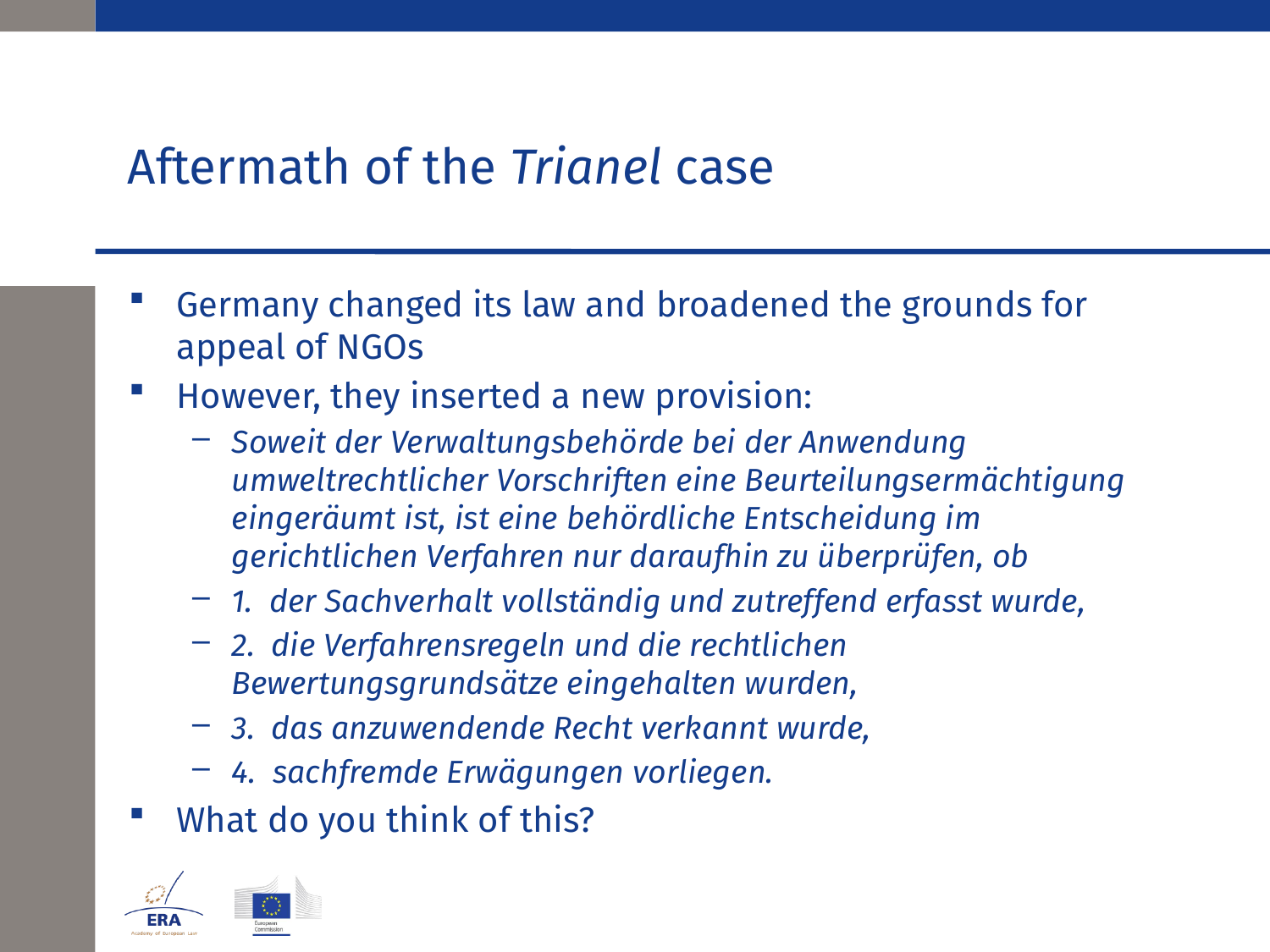

# Aftermath of the Trianel case
Germany changed its law and broadened the grounds for appeal of NGOs
However, they inserted a new provision:
Soweit der Verwaltungsbehörde bei der Anwendung umweltrechtlicher Vorschriften eine Beurteilungsermächtigung eingeräumt ist, ist eine behördliche Entscheidung im gerichtlichen Verfahren nur daraufhin zu überprüfen, ob
1.  der Sachverhalt vollständig und zutreffend erfasst wurde,
2.  die Verfahrensregeln und die rechtlichen Bewertungsgrundsätze eingehalten wurden,
3.  das anzuwendende Recht verkannt wurde,
4.  sachfremde Erwägungen vorliegen.
What do you think of this?